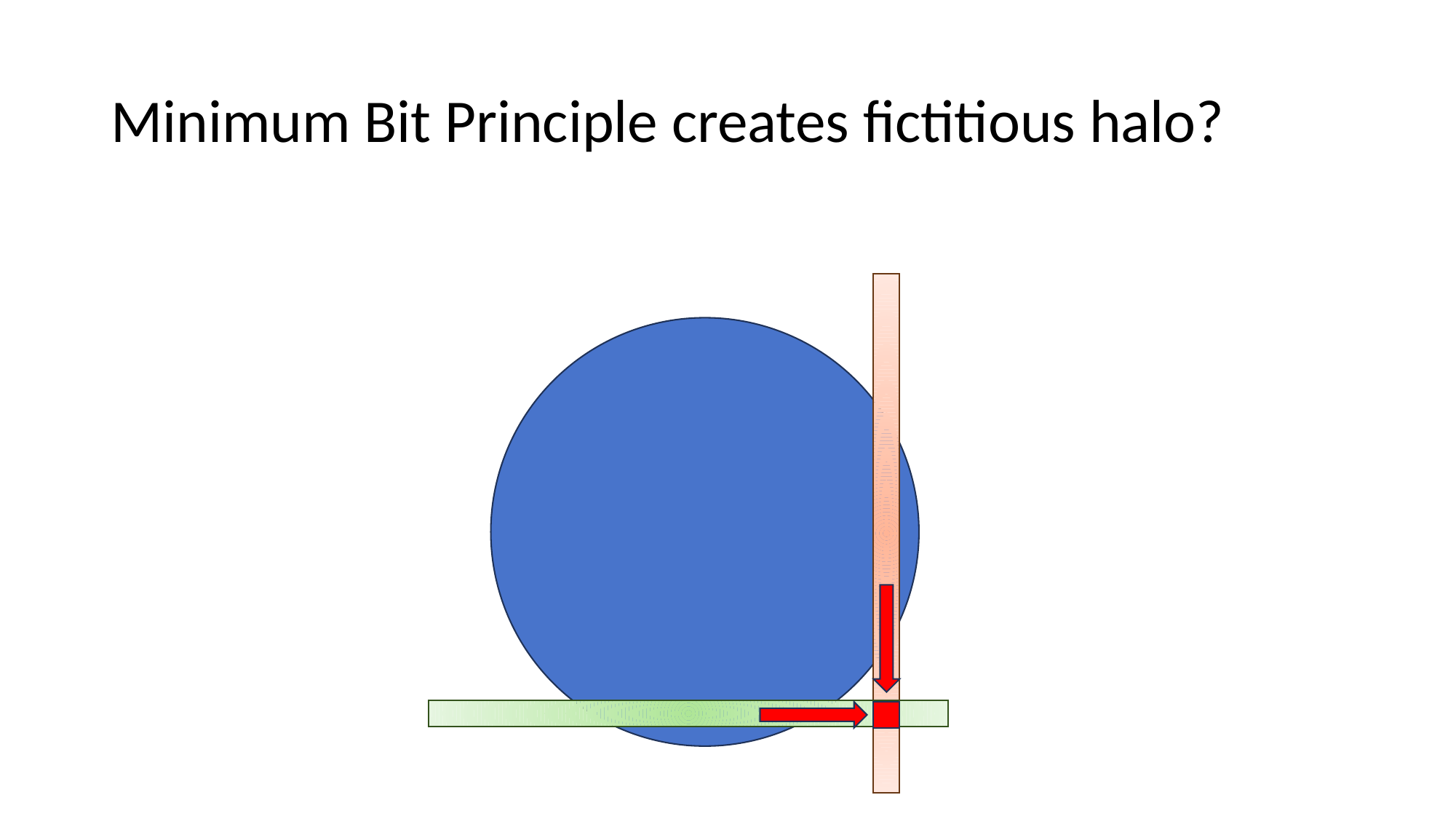

# Minimum Bit Principle creates fictitious halo?